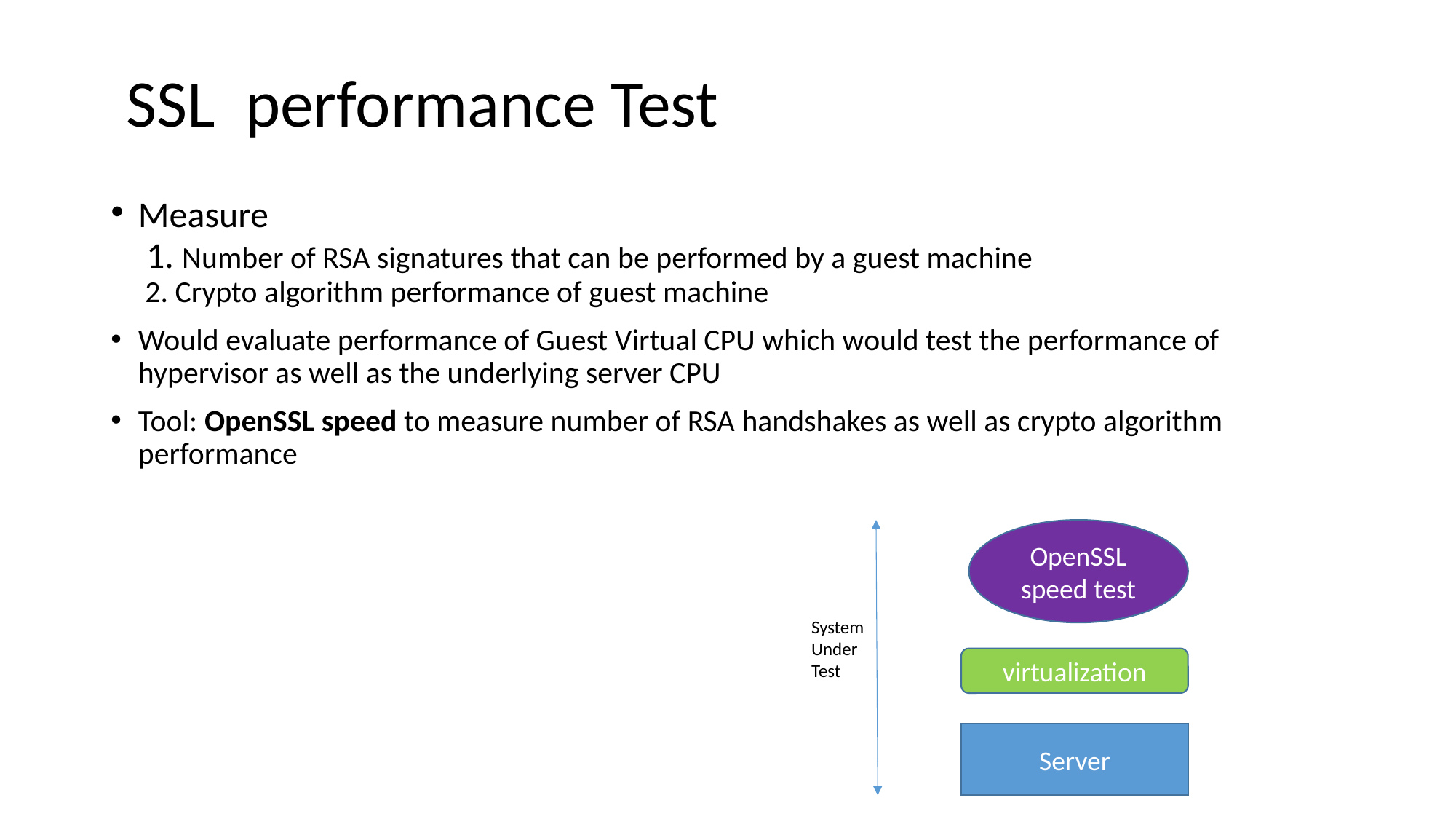

# SSL  performance Test
Measure
 1. Number of RSA signatures that can be performed by a guest machine
 2. Crypto algorithm performance of guest machine
Would evaluate performance of Guest Virtual CPU which would test the performance of hypervisor as well as the underlying server CPU
Tool: OpenSSL speed to measure number of RSA handshakes as well as crypto algorithm performance
OpenSSL speed test
System Under Test
virtualization
Server